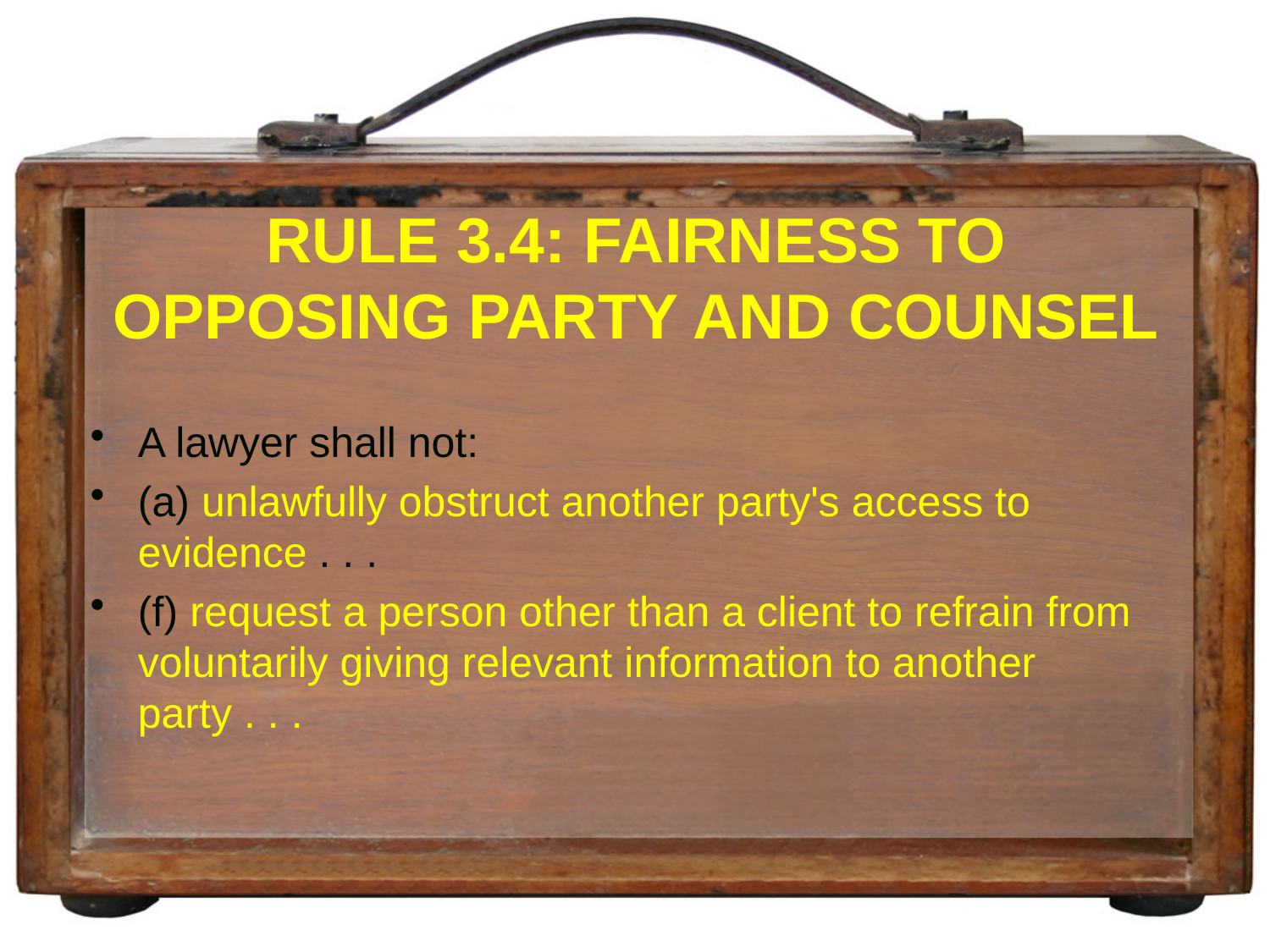

# RULE 3.4: FAIRNESS TO OPPOSING PARTY AND COUNSEL
A lawyer shall not:
(a) unlawfully obstruct another party's access to evidence . . .
(f) request a person other than a client to refrain from voluntarily giving relevant information to another     party . . .